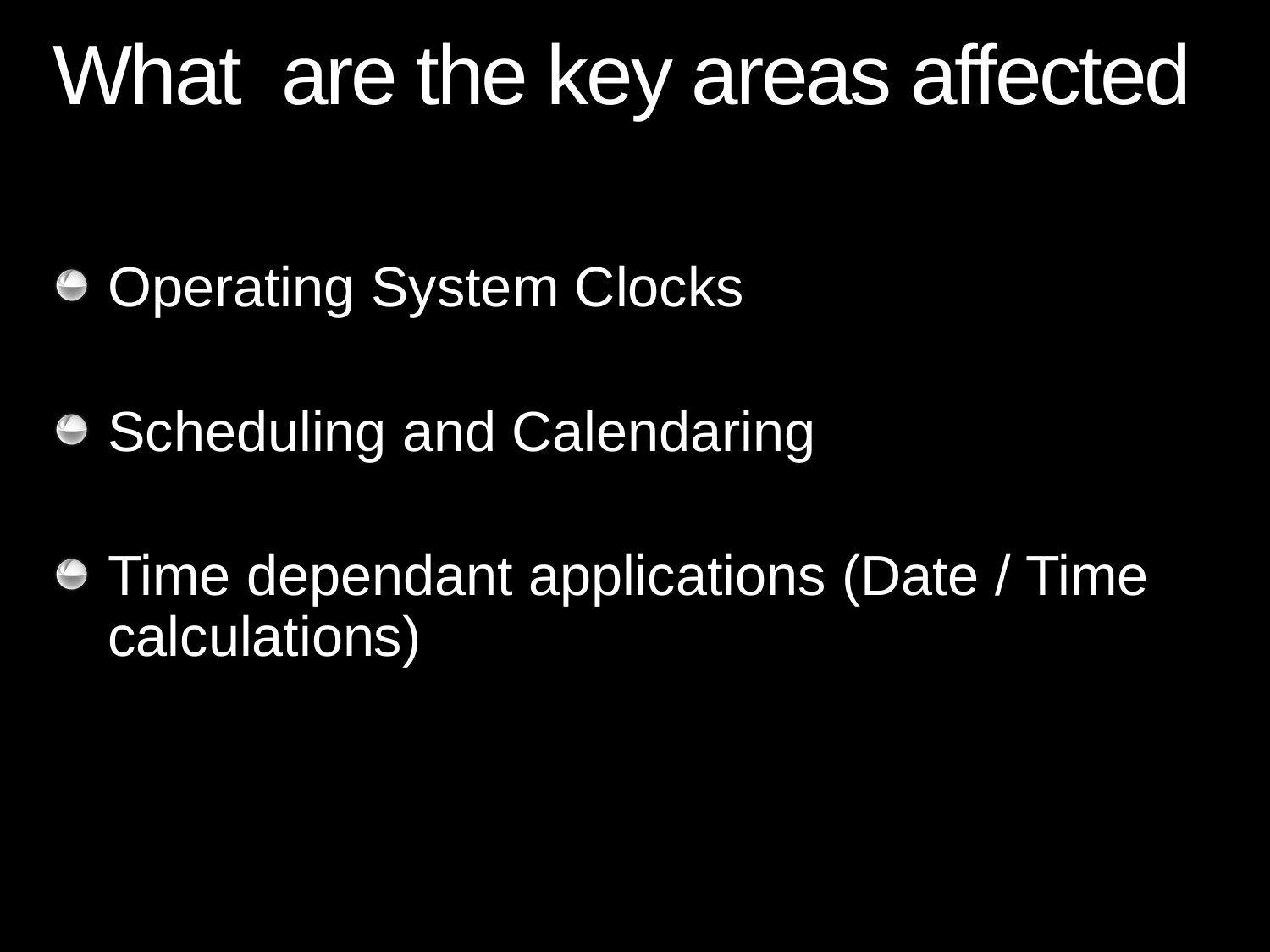

# What  are the key areas affected
Operating System Clocks

Scheduling and Calendaring

Time dependant applications (Date / Time calculations)